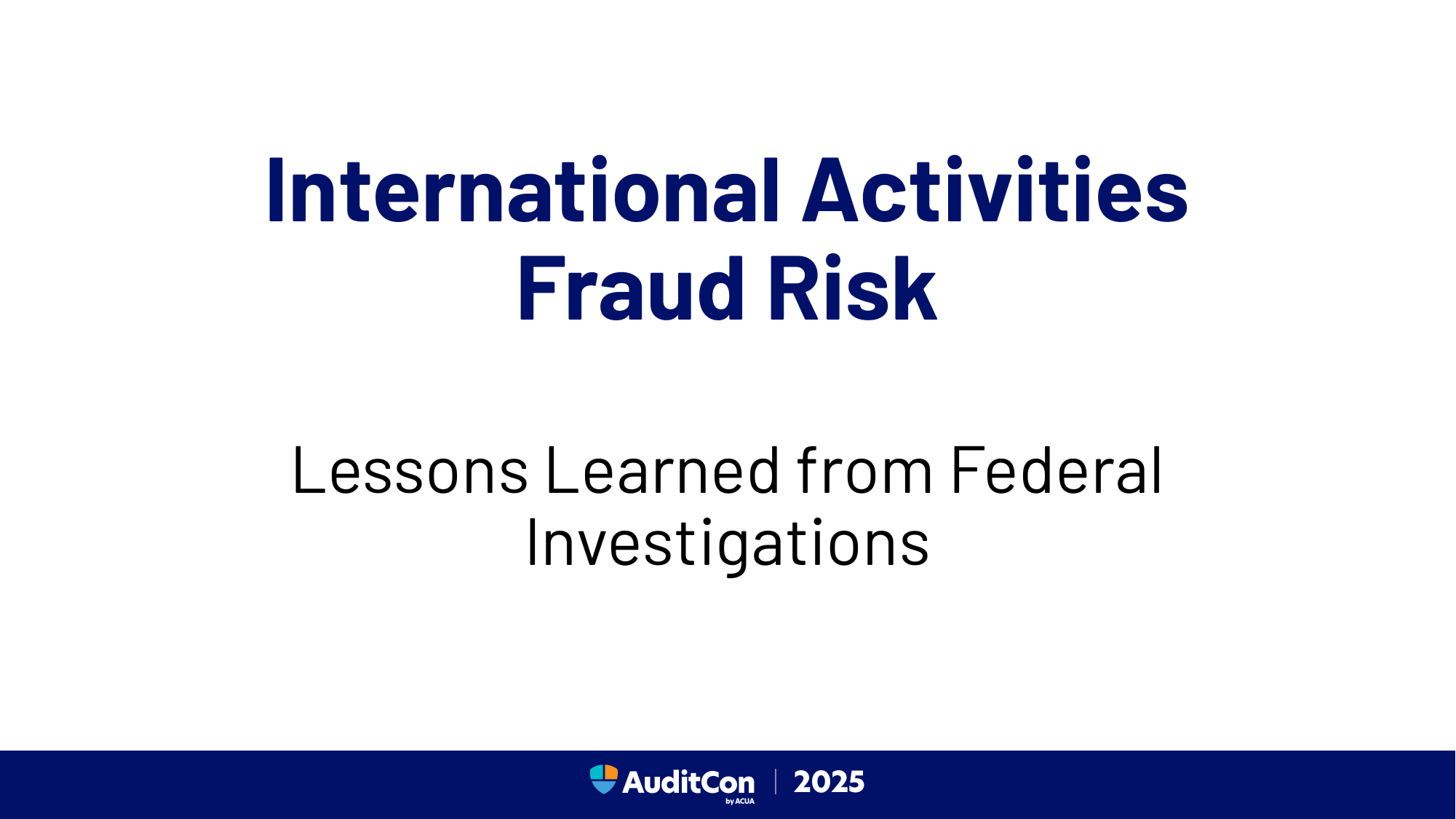

# International Activities Fraud Risk
Lessons Learned from Federal Investigations